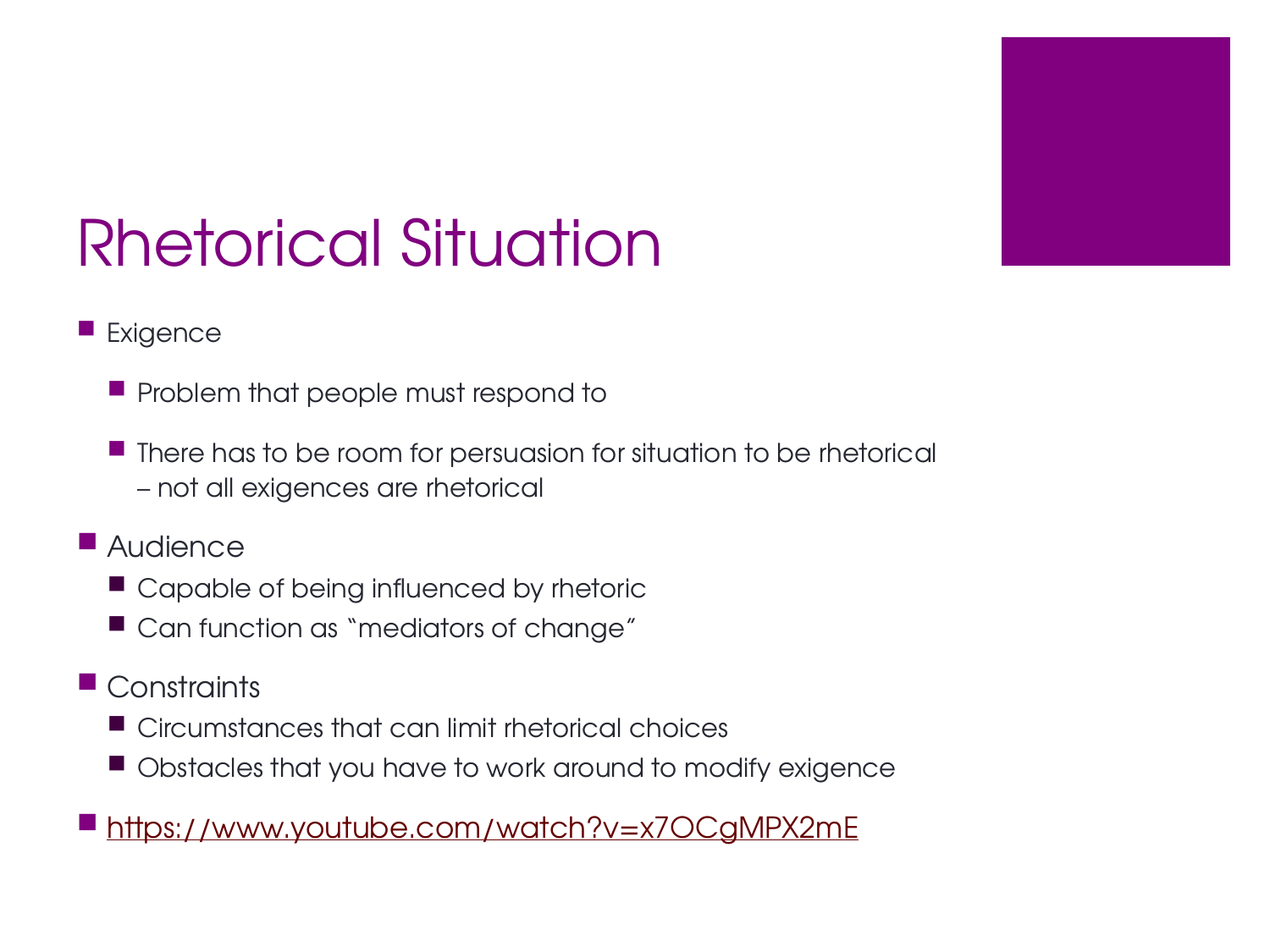

# Rhetorical Situation
Exigence
Problem that people must respond to
There has to be room for persuasion for situation to be rhetorical – not all exigences are rhetorical
Audience
Capable of being influenced by rhetoric
Can function as “mediators of change”
Constraints
Circumstances that can limit rhetorical choices
Obstacles that you have to work around to modify exigence
https://www.youtube.com/watch?v=x7OCgMPX2mE